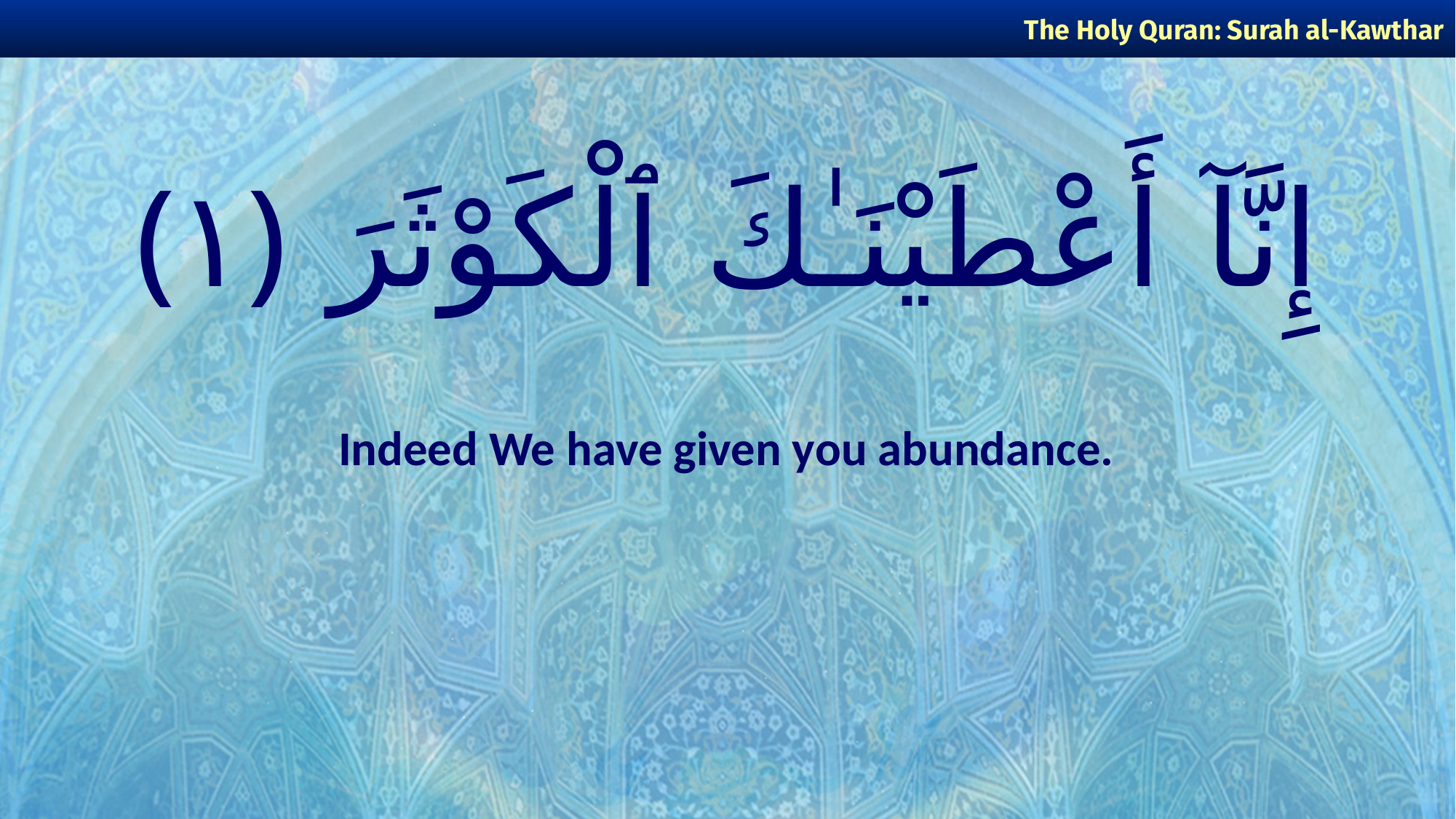

The Holy Quran: Surah al-Kawthar
# إِنَّآ أَعْطَيْنَـٰكَ ٱلْكَوْثَرَ ﴿١﴾
Indeed We have given you abundance.